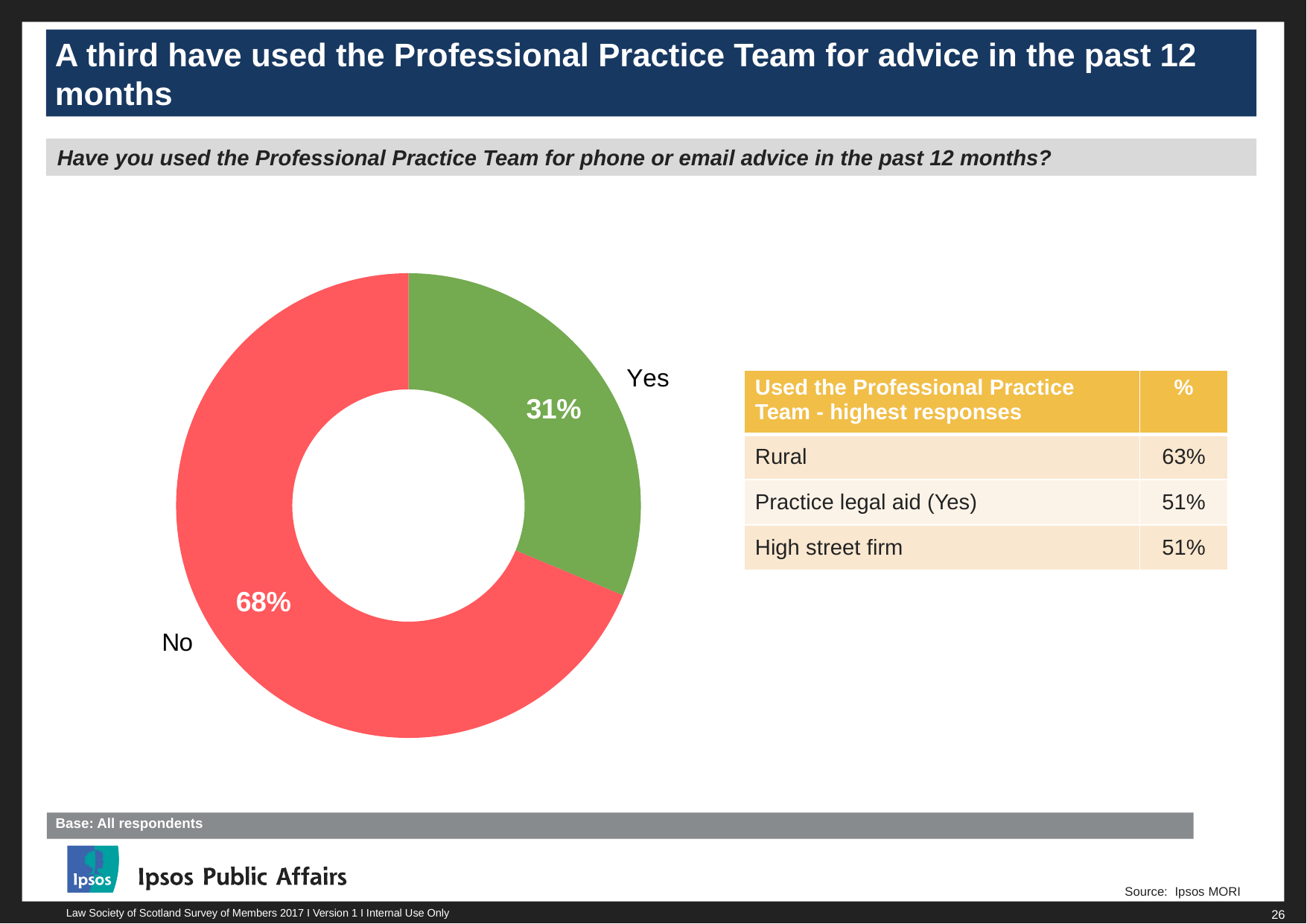

A third have used the Professional Practice Team for advice in the past 12 months
Have you used the Professional Practice Team for phone or email advice in the past 12 months?

### Chart

| Category | 34% |
|---|---|
| Yes | 0.31 |
| No | 0.68 |
| Used the Professional Practice Team - highest responses | % |
| --- | --- |
| Rural | 63% |
| Practice legal aid (Yes) | 51% |
| High street firm | 51% |
Base: All respondents
Source:  Ipsos MORI